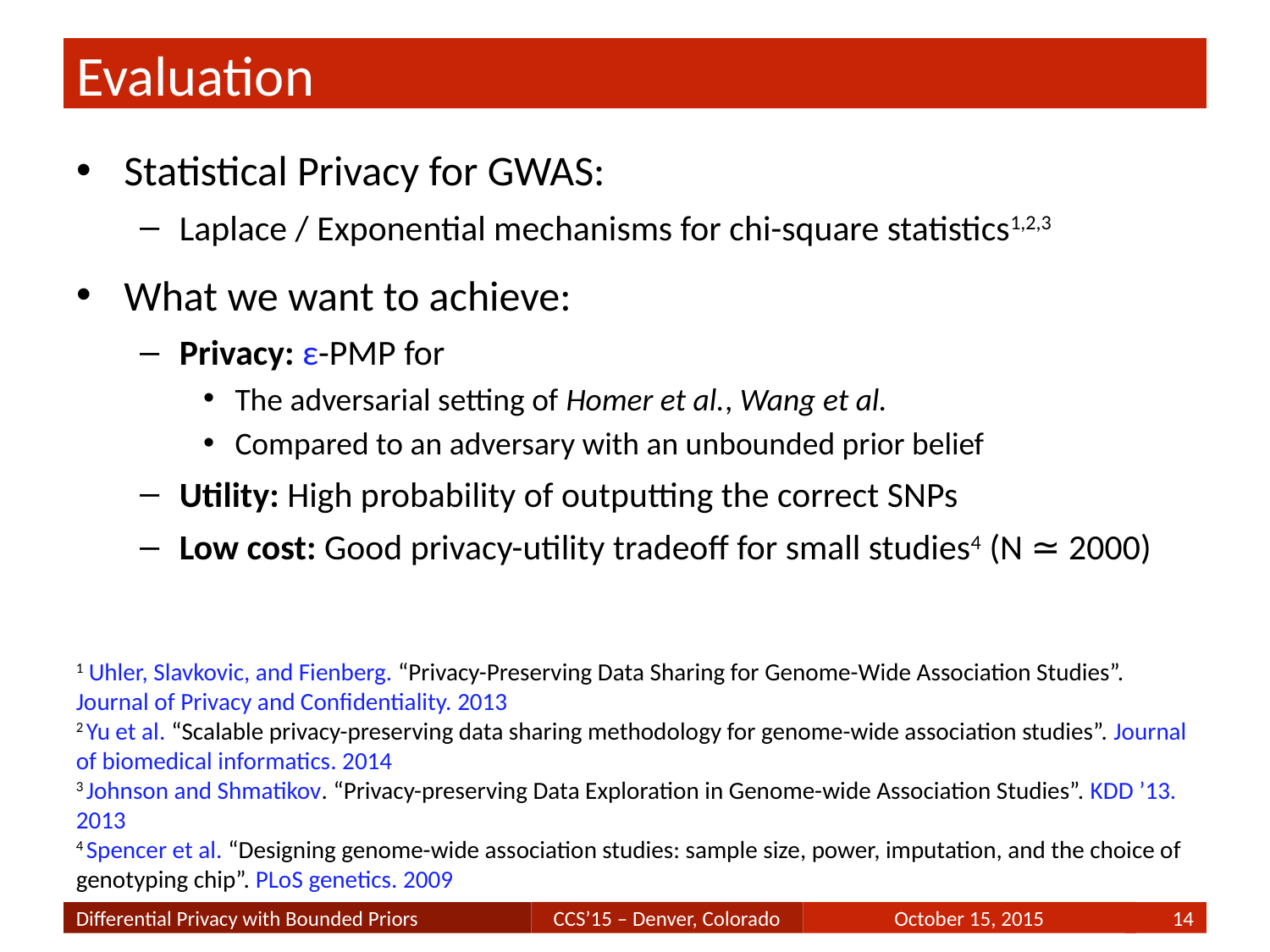

# Evaluation
Statistical Privacy for GWAS:
Laplace / Exponential mechanisms for chi-square statistics1,2,3
What we want to achieve:
Privacy: ε-PMP for
The adversarial setting of Homer et al., Wang et al.
Compared to an adversary with an unbounded prior belief
Utility: High probability of outputting the correct SNPs
Low cost: Good privacy-utility tradeoff for small studies4 (N ≃ 2000)
1 Uhler, Slavkovic, and Fienberg. “Privacy-Preserving Data Sharing for Genome-Wide Association Studies”. Journal of Privacy and Confidentiality. 2013
2 Yu et al. “Scalable privacy-preserving data sharing methodology for genome-wide association studies”. Journal of biomedical informatics. 2014
3 Johnson and Shmatikov. “Privacy-preserving Data Exploration in Genome-wide Association Studies”. KDD ’13. 2013
4 Spencer et al. “Designing genome-wide association studies: sample size, power, imputation, and the choice of genotyping chip”. PLoS genetics. 2009
Differential Privacy with Bounded Priors
14